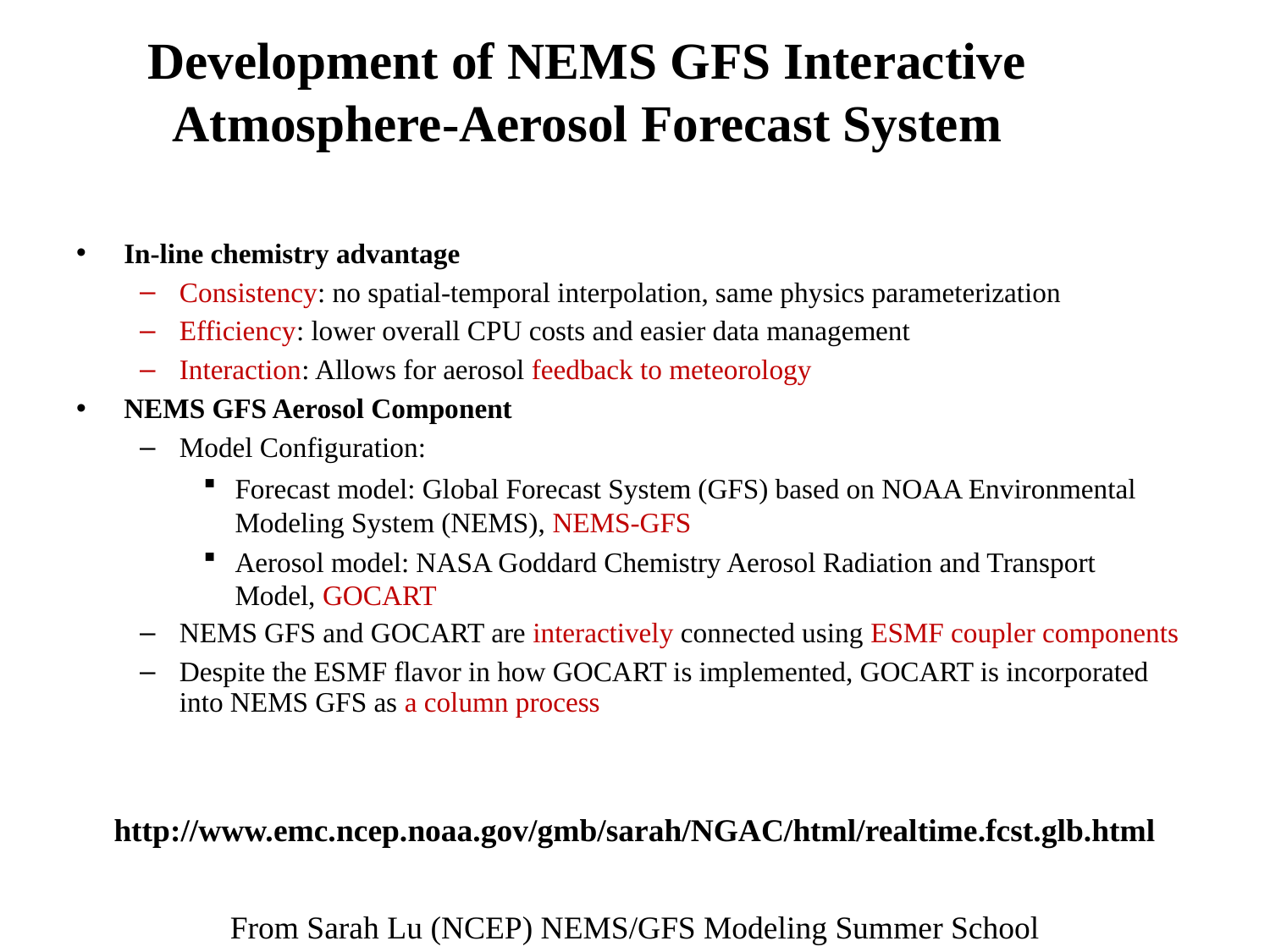

# Development of NEMS GFS Interactive Atmosphere-Aerosol Forecast System
In-line chemistry advantage
Consistency: no spatial-temporal interpolation, same physics parameterization
Efficiency: lower overall CPU costs and easier data management
Interaction: Allows for aerosol feedback to meteorology
NEMS GFS Aerosol Component
Model Configuration:
Forecast model: Global Forecast System (GFS) based on NOAA Environmental Modeling System (NEMS), NEMS-GFS
Aerosol model: NASA Goddard Chemistry Aerosol Radiation and Transport Model, GOCART
NEMS GFS and GOCART are interactively connected using ESMF coupler components
Despite the ESMF flavor in how GOCART is implemented, GOCART is incorporated into NEMS GFS as a column process

http://www.emc.ncep.noaa.gov/gmb/sarah/NGAC/html/realtime.fcst.glb.html
From Sarah Lu (NCEP) NEMS/GFS Modeling Summer School